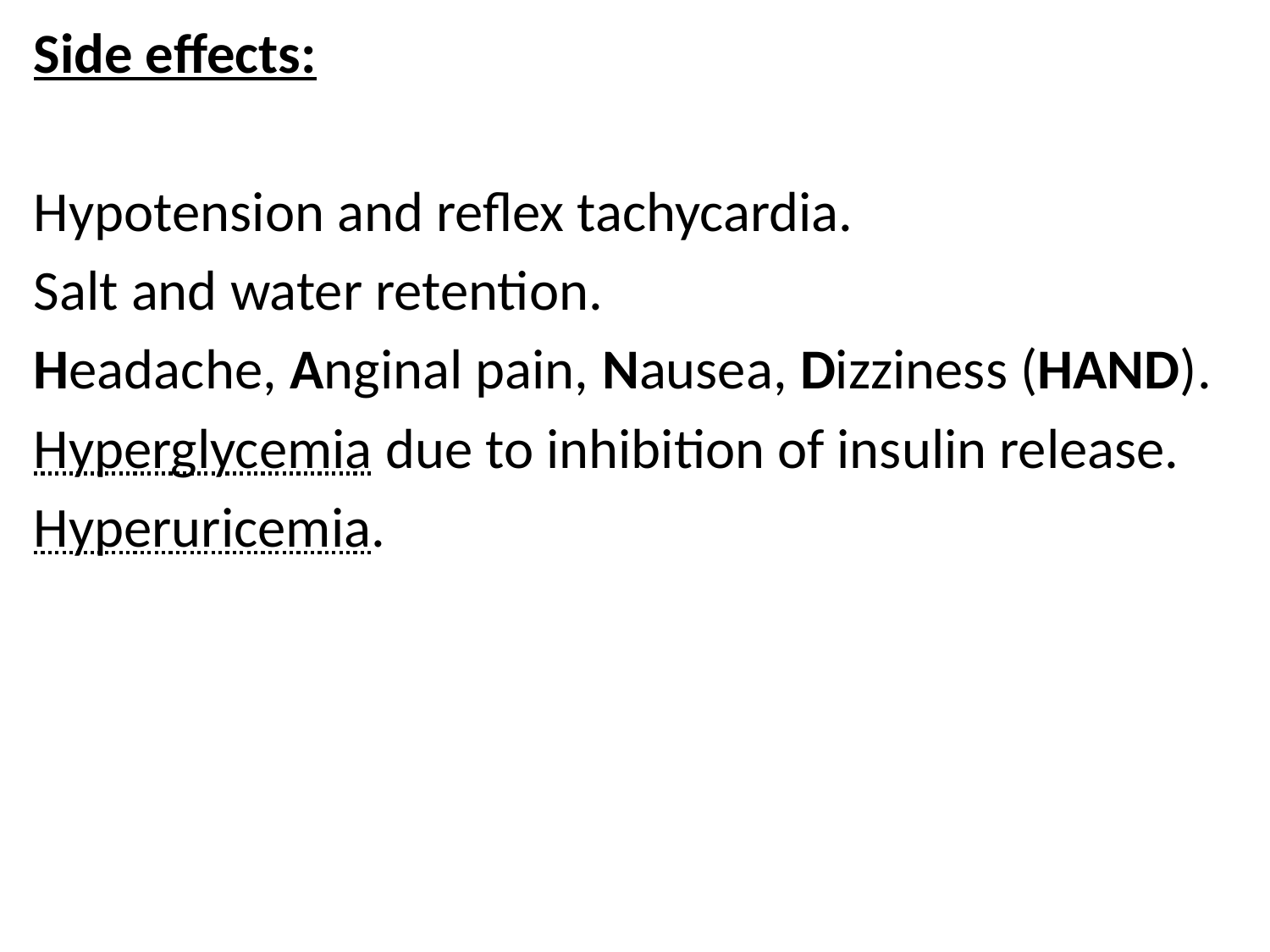

Side effects:

Hypotension and reflex tachycardia.
Salt and water retention.
Headache, Anginal pain, Nausea, Dizziness (HAND).
Hyperglycemia due to inhibition of insulin release.
Hyperuricemia.